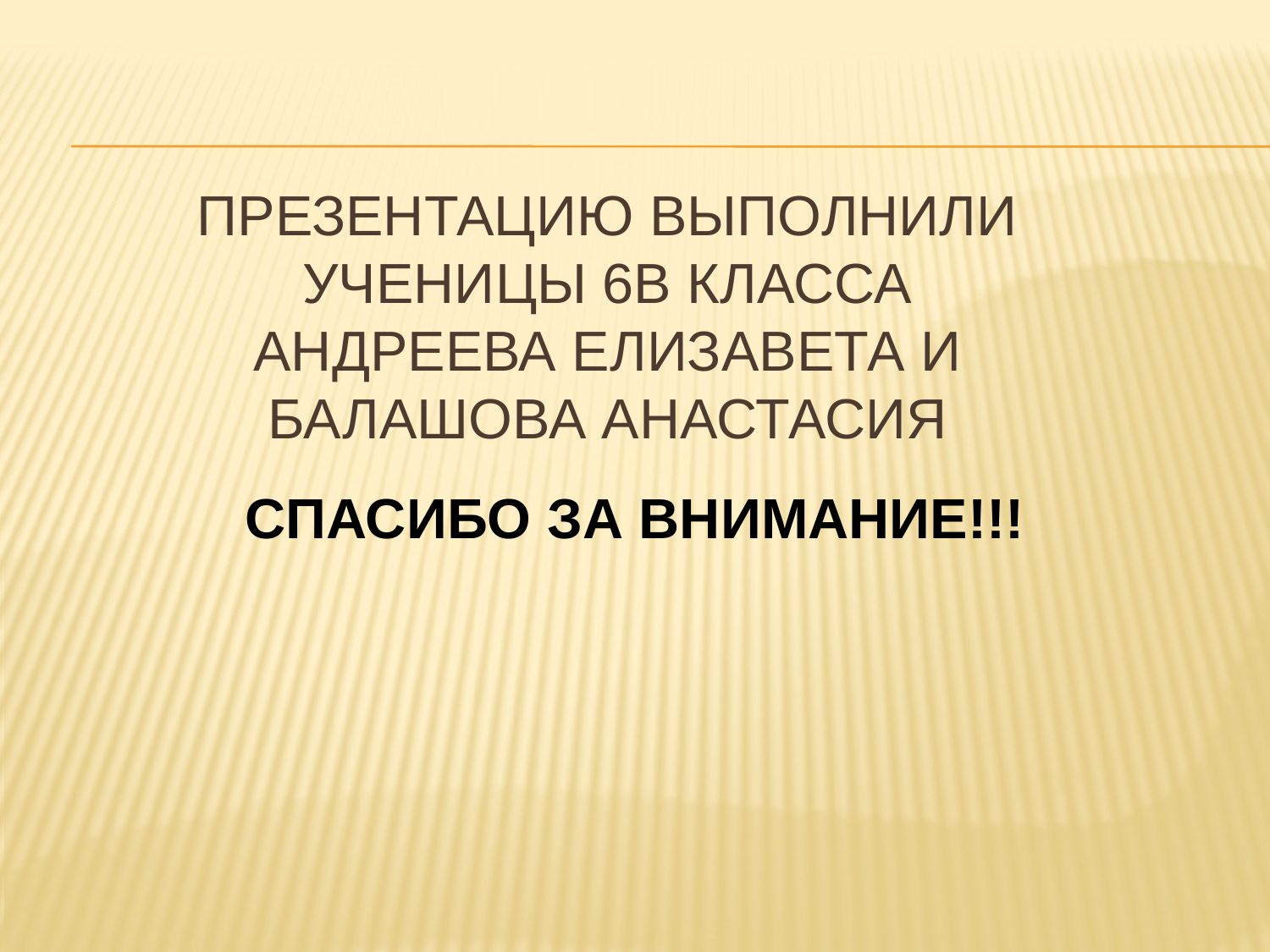

# Презентацию выполнили ученицы 6в класса Андреева Елизавета и Балашова Анастасия
СПАСИБО ЗА ВНИМАНИЕ!!!